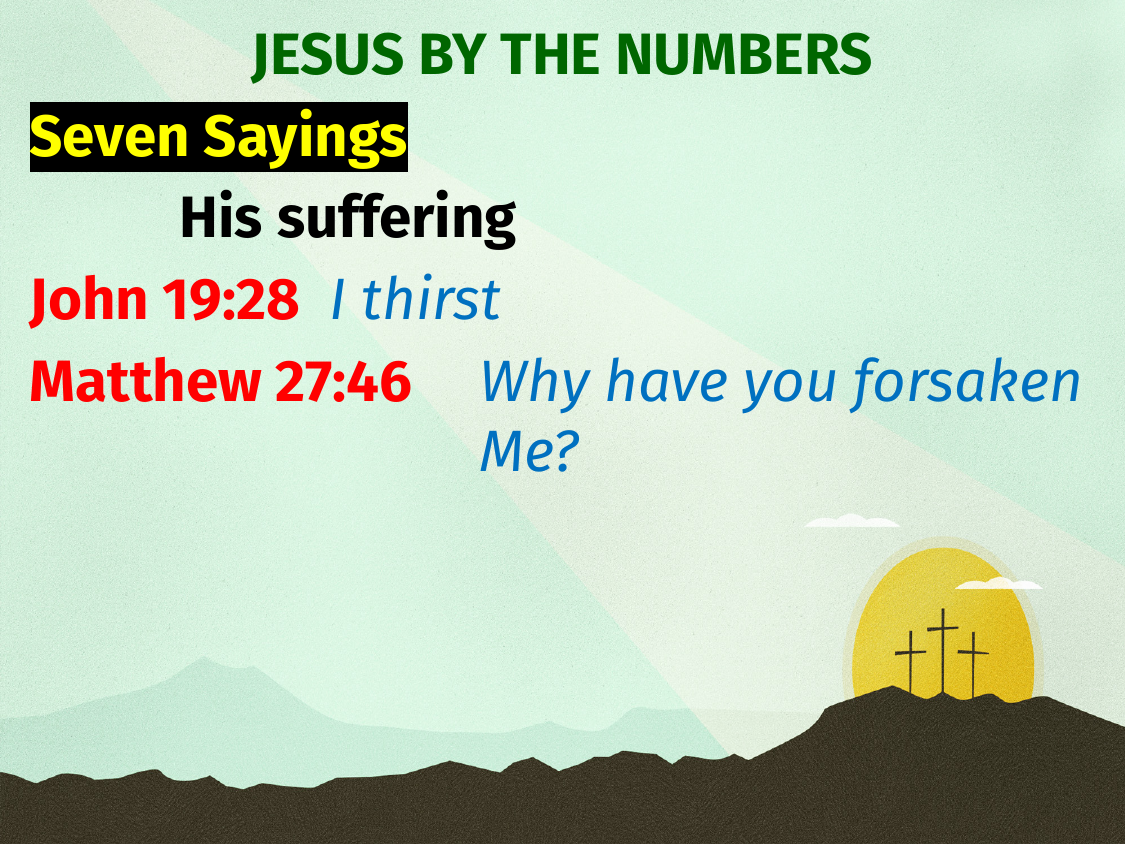

JESUS BY THE NUMBERS
Seven Sayings
	His suffering
John 19:28	I thirst
Matthew 27:46	Why have you forsaken 			Me?